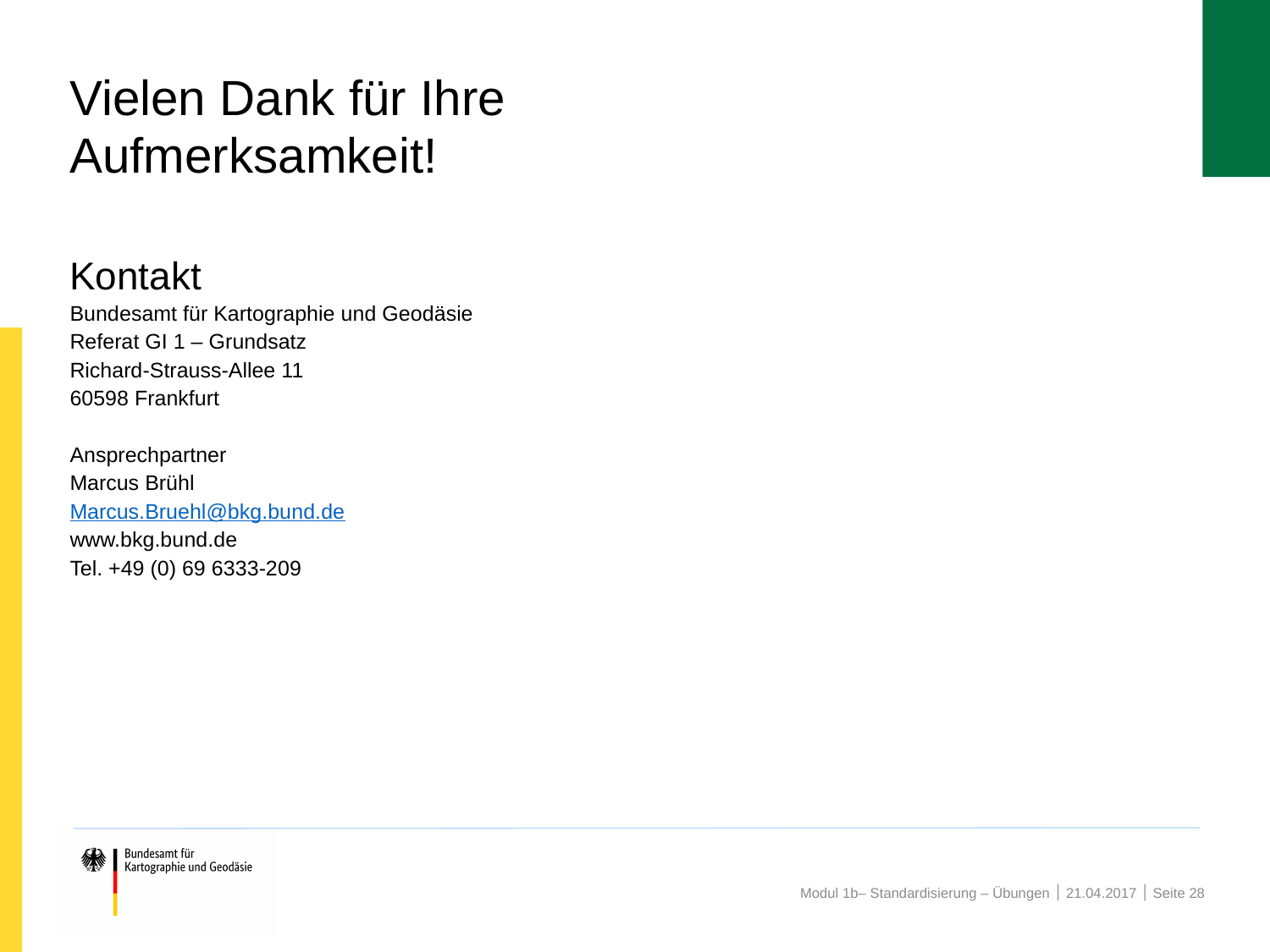

# Vielen Dank für Ihre Aufmerksamkeit!
Kontakt
Bundesamt für Kartographie und Geodäsie
Referat GI 1 – Grundsatz
Richard-Strauss-Allee 11
60598 Frankfurt

Ansprechpartner
Marcus Brühl
Marcus.Bruehl@bkg.bund.de
www.bkg.bund.de
Tel. +49 (0) 69 6333-209